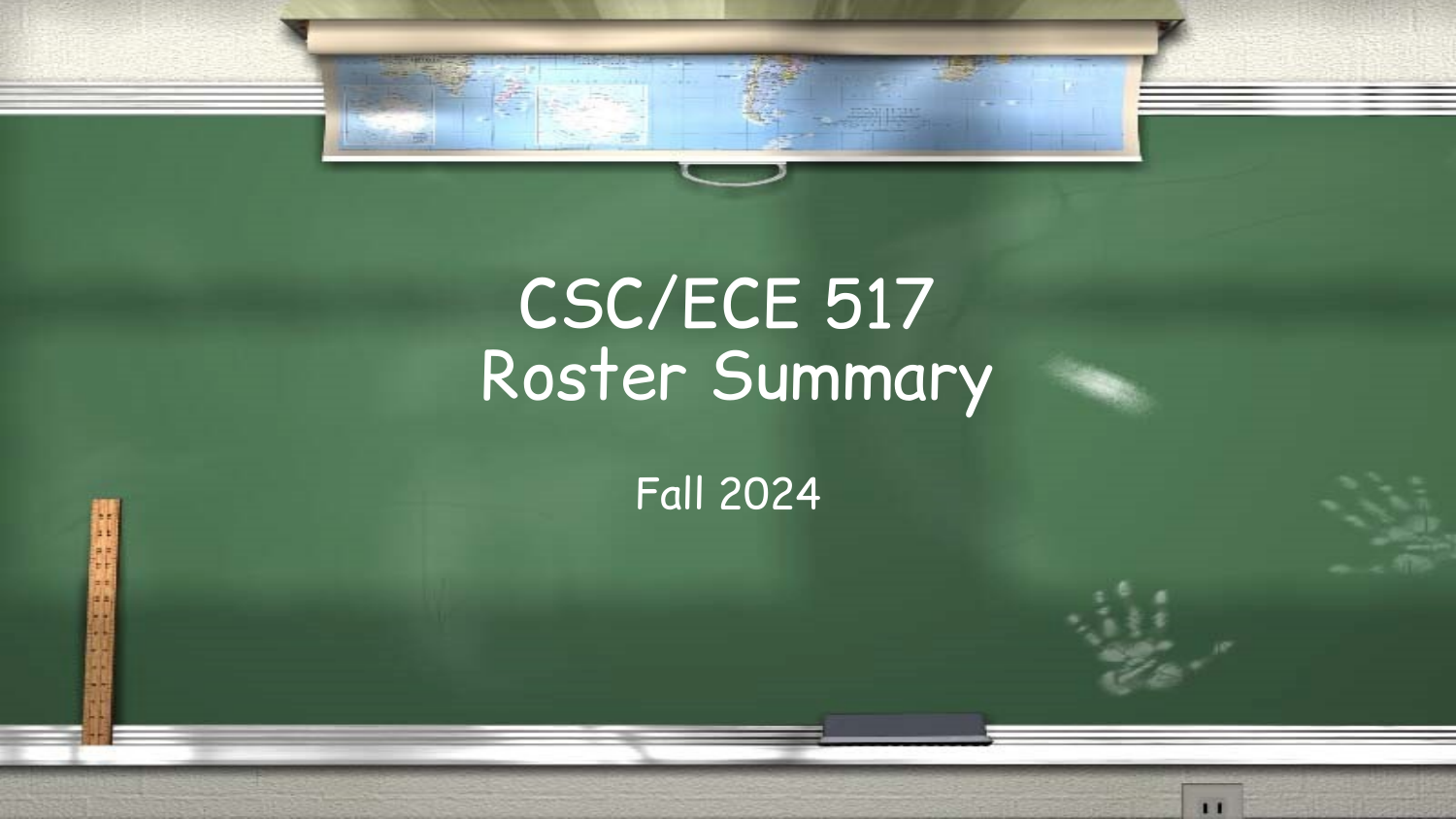

# CSC/ECE 517 Roster Summary
Fall 2024